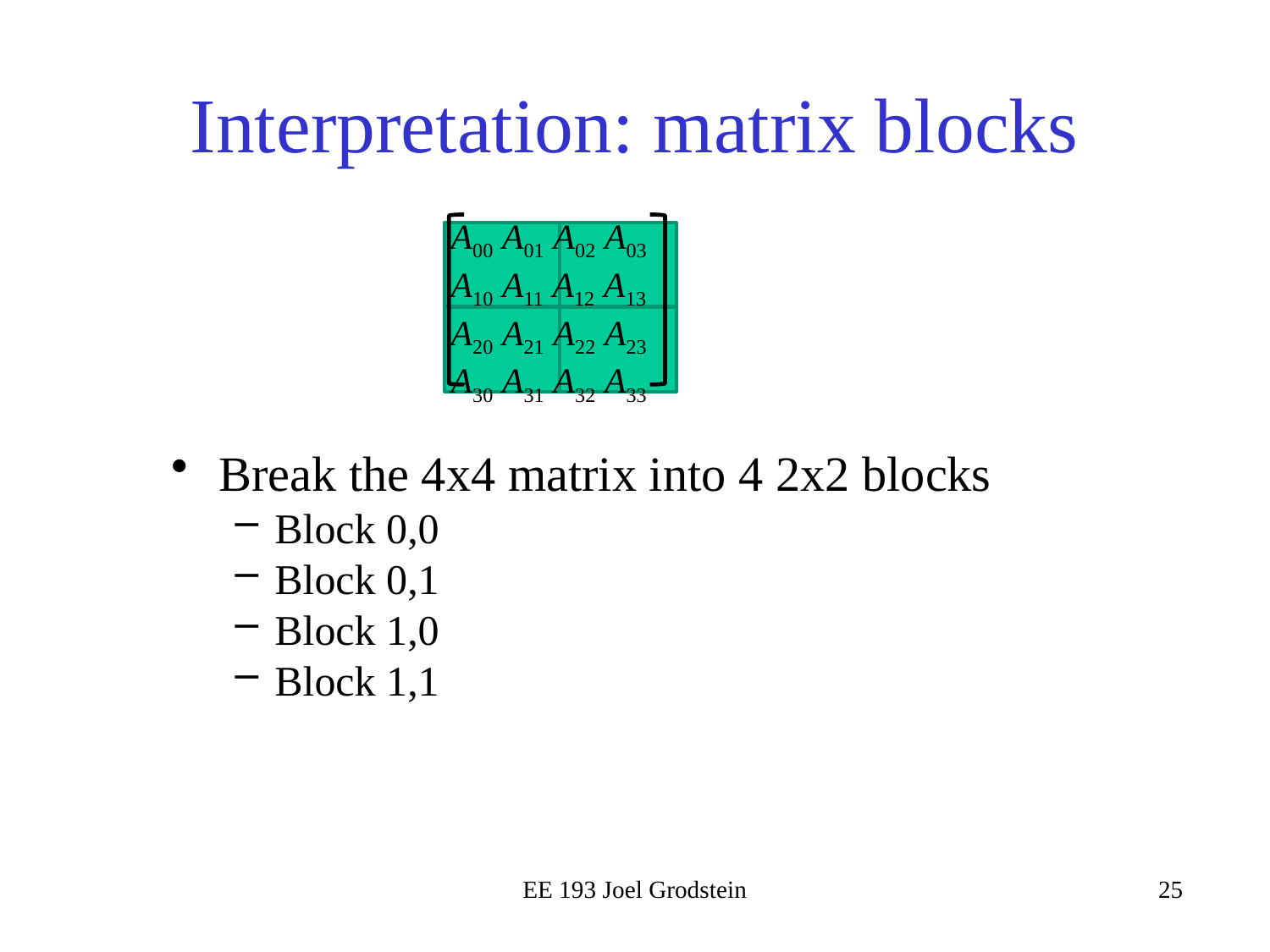

# Interpretation: matrix blocks
A00 A01 A02 A03
A10 A11 A12 A13
A20 A21 A22 A23
A30 A31 A32 A33

Break the 4x4 matrix into 4 2x2 blocks
Block 0,0
Block 0,1
Block 1,0
Block 1,1

EE 193 Joel Grodstein